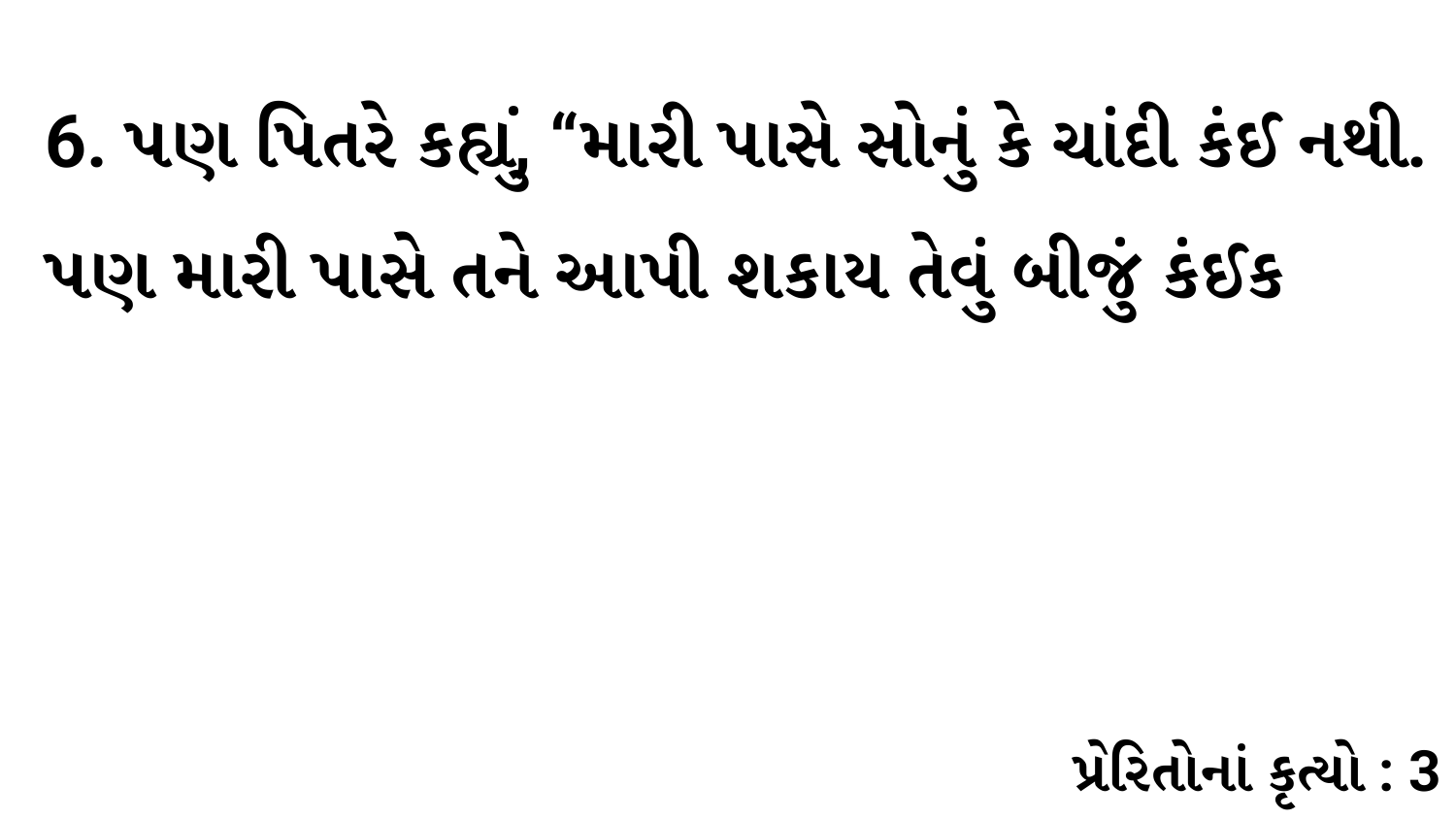

6. પણ પિતરે કહ્યું, “મારી પાસે સોનું કે ચાંદી કંઈ નથી. પણ મારી પાસે તને આપી શકાય તેવું બીજું કંઈક
પ્રેરિતોનાં કૃત્યો : 3